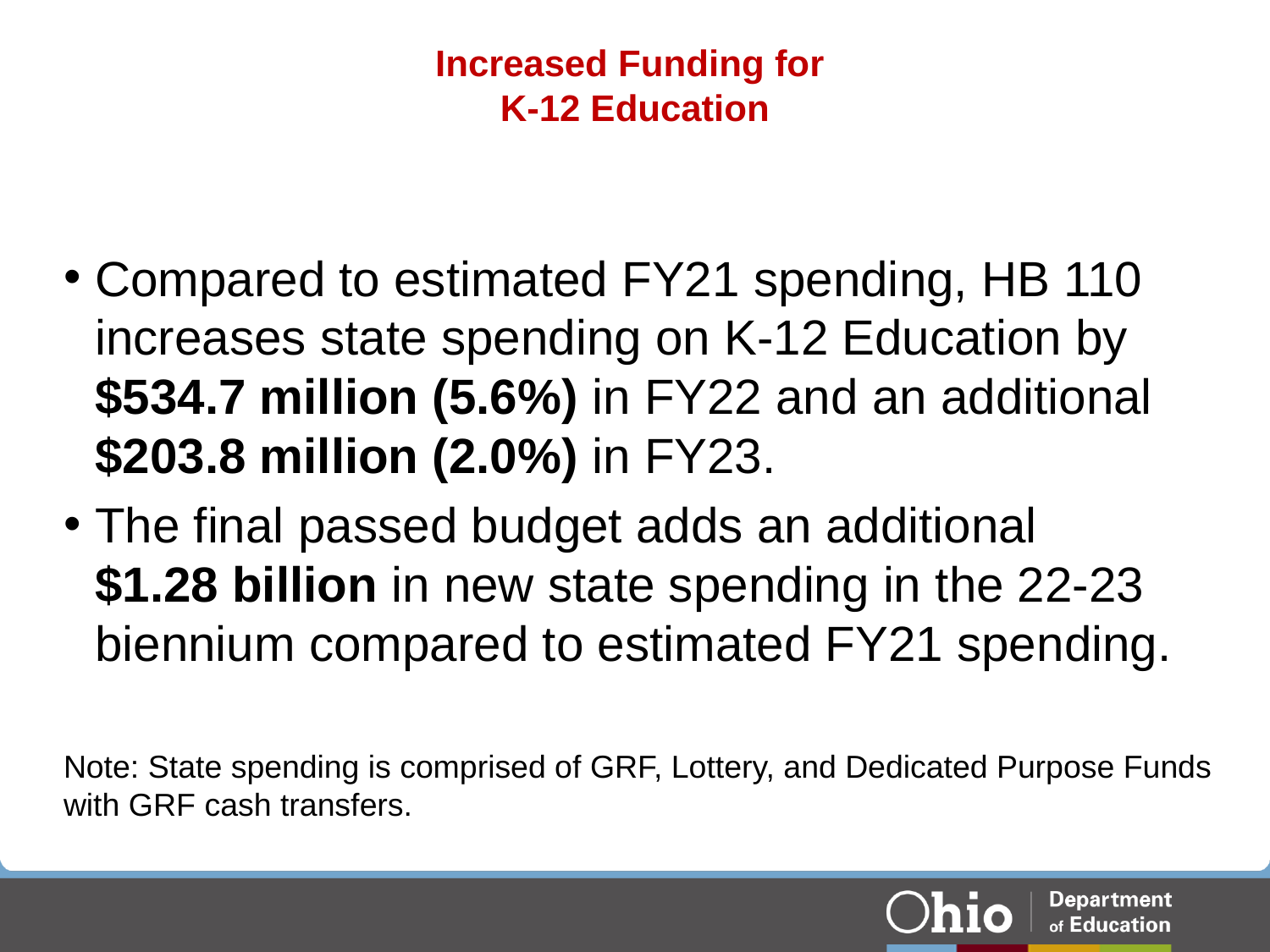

# Increased Funding for K-12 Education

Compared to estimated FY21 spending, HB 110 increases state spending on K-12 Education by $534.7 million (5.6%) in FY22 and an additional $203.8 million (2.0%) in FY23.
The final passed budget adds an additional     $1.28 billion in new state spending in the 22-23 biennium compared to estimated FY21 spending.

Note: State spending is comprised of GRF, Lottery, and Dedicated Purpose Funds with GRF cash transfers.